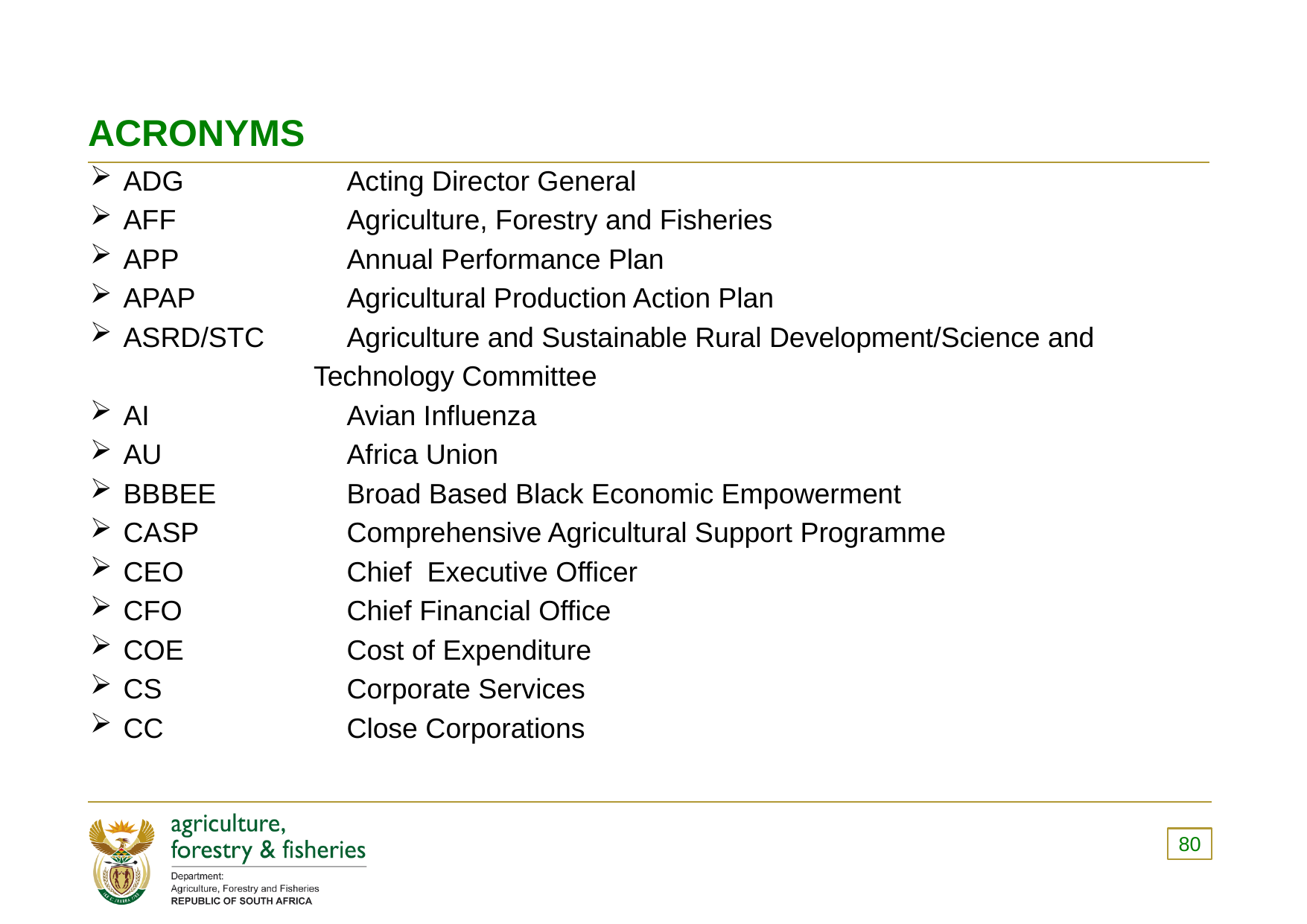

# ACRONYMS
ADG		Acting Director General
AFF		Agriculture, Forestry and Fisheries
APP		Annual Performance Plan
APAP		Agricultural Production Action Plan
ASRD/STC	Agriculture and Sustainable Rural Development/Science and
		Technology Committee
AI		Avian Influenza
AU		Africa Union
BBBEE		Broad Based Black Economic Empowerment
CASP		Comprehensive Agricultural Support Programme
CEO		Chief  Executive Officer
CFO		Chief Financial Office
COE		Cost of Expenditure
CS		Corporate Services
CC		Close Corporations

80